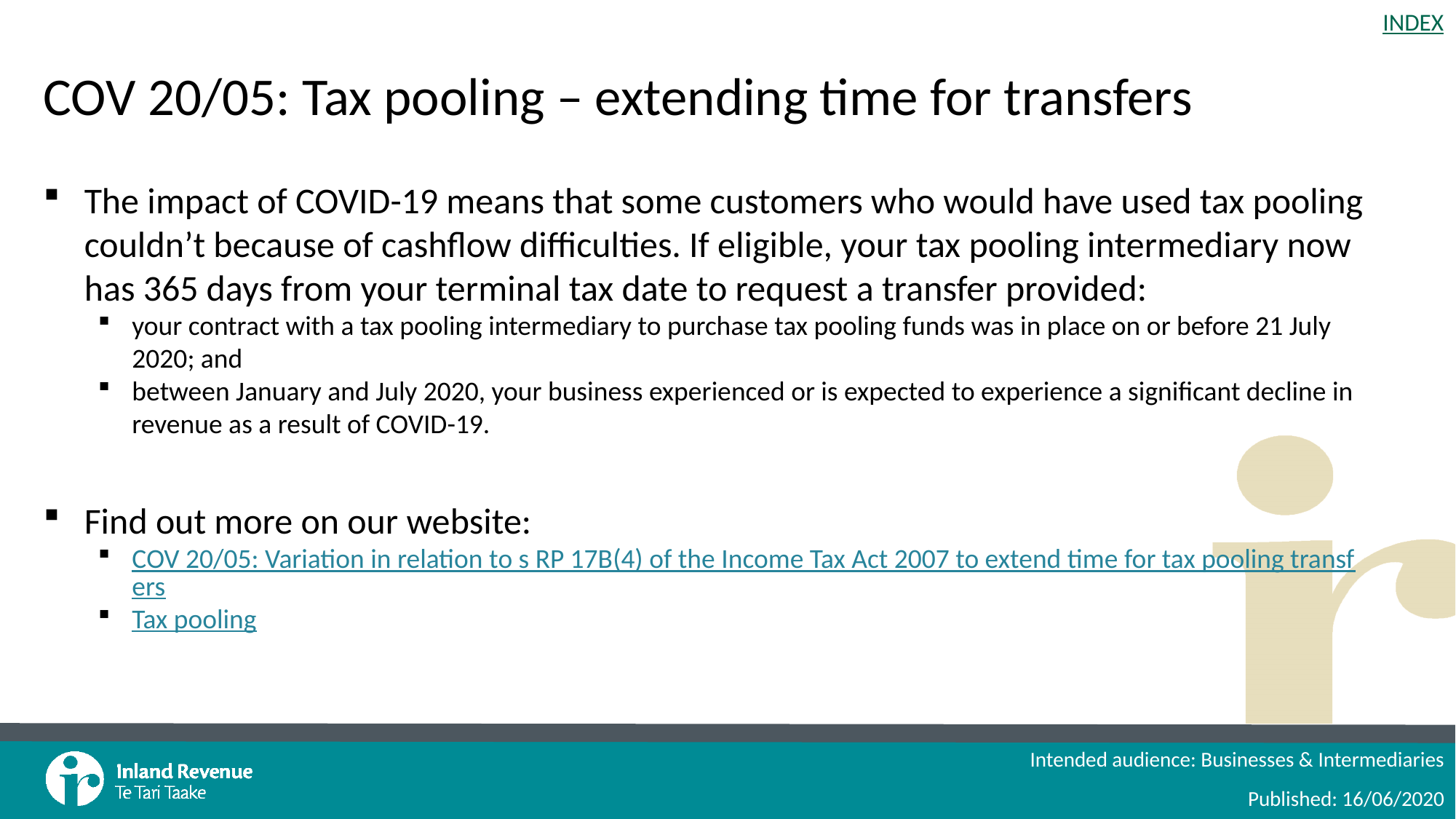

# COV 20/05: Tax pooling – extending time for transfers
The impact of COVID-19 means that some customers who would have used tax pooling couldn’t because of cashflow difficulties. If eligible, your tax pooling intermediary now has 365 days from your terminal tax date to request a transfer provided:
your contract with a tax pooling intermediary to purchase tax pooling funds was in place on or before 21 July 2020; and
between January and July 2020, your business experienced or is expected to experience a significant decline in revenue as a result of COVID-19.

Find out more on our website:
COV 20/05: Variation in relation to s RP 17B(4) of the Income Tax Act 2007 to extend time for tax pooling transfers
Tax pooling

Intended audience: Businesses & Intermediaries
Published: 16/06/2020